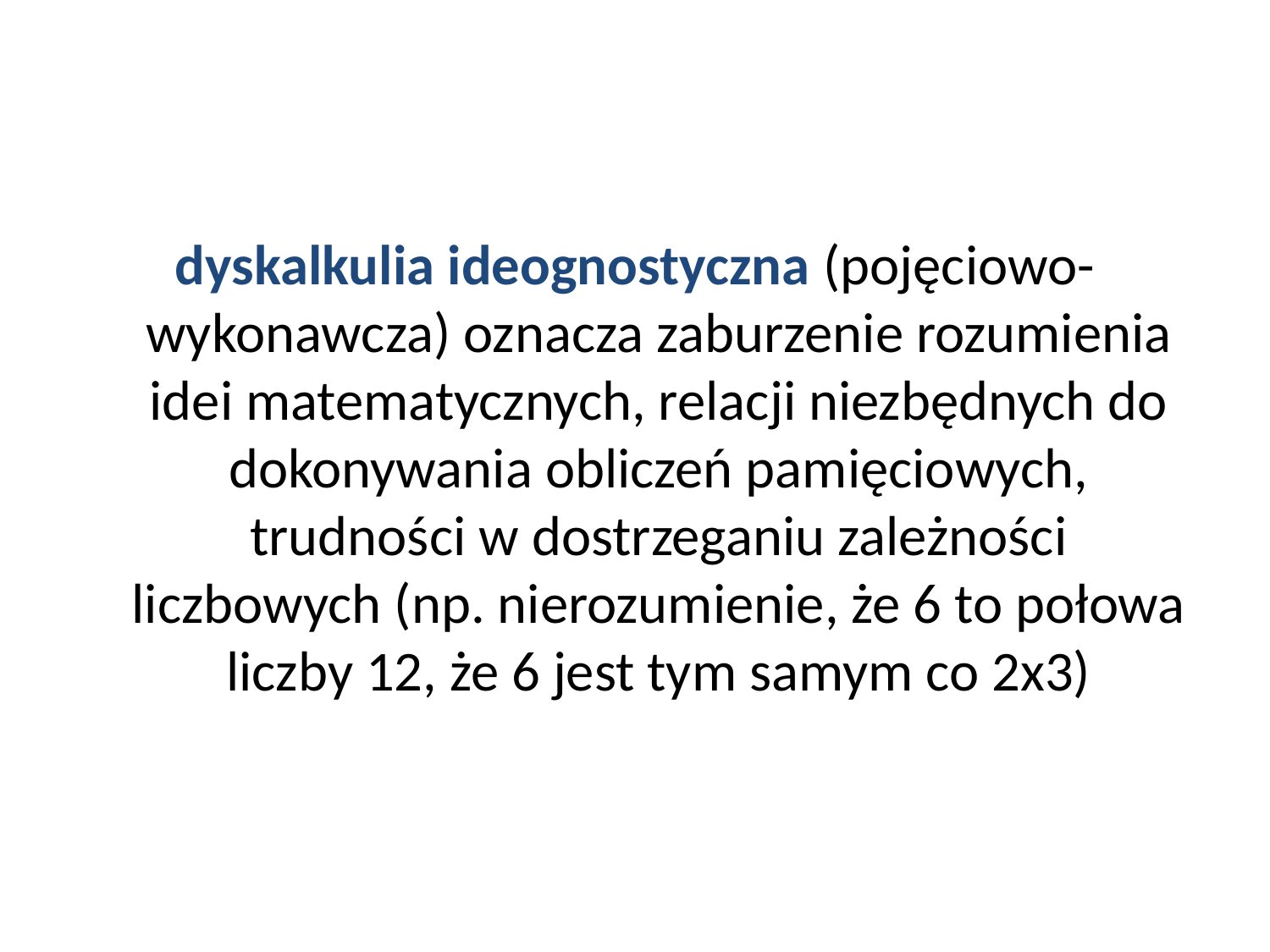

#
dyskalkulia ideognostyczna (pojęciowo-wykonawcza) oznacza zaburzenie rozumienia idei matematycznych, relacji niezbędnych do dokonywania obliczeń pamięciowych, trudności w dostrzeganiu zależności liczbowych (np. nierozumienie, że 6 to połowa liczby 12, że 6 jest tym samym co 2x3)